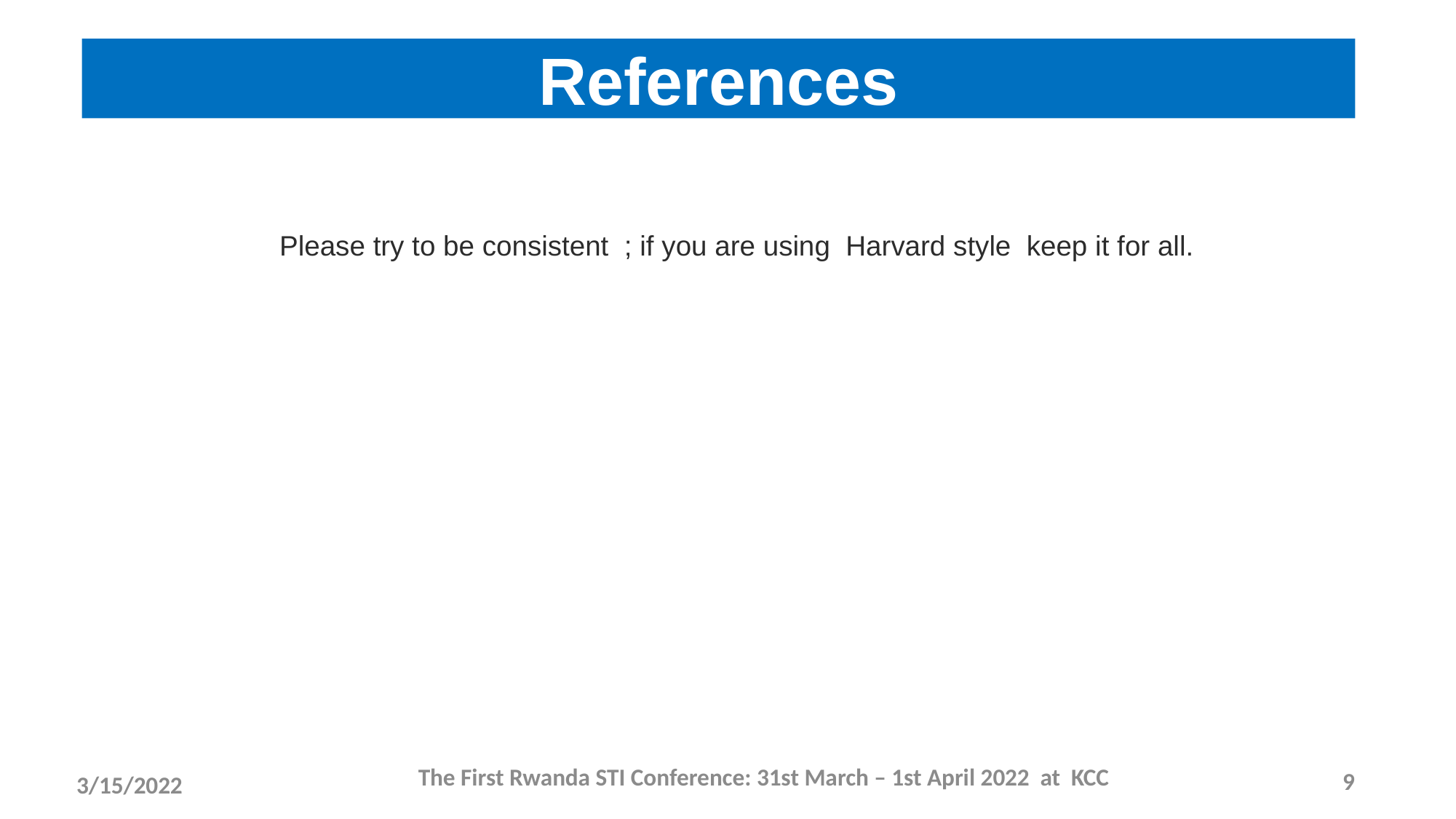

# References Impact to the society
Please try to be consistent  ; if you are using  Harvard style  keep it for all.

The First Rwanda STI Conference: 31st March – 1st April 2022  at  KCC
9
3/15/2022